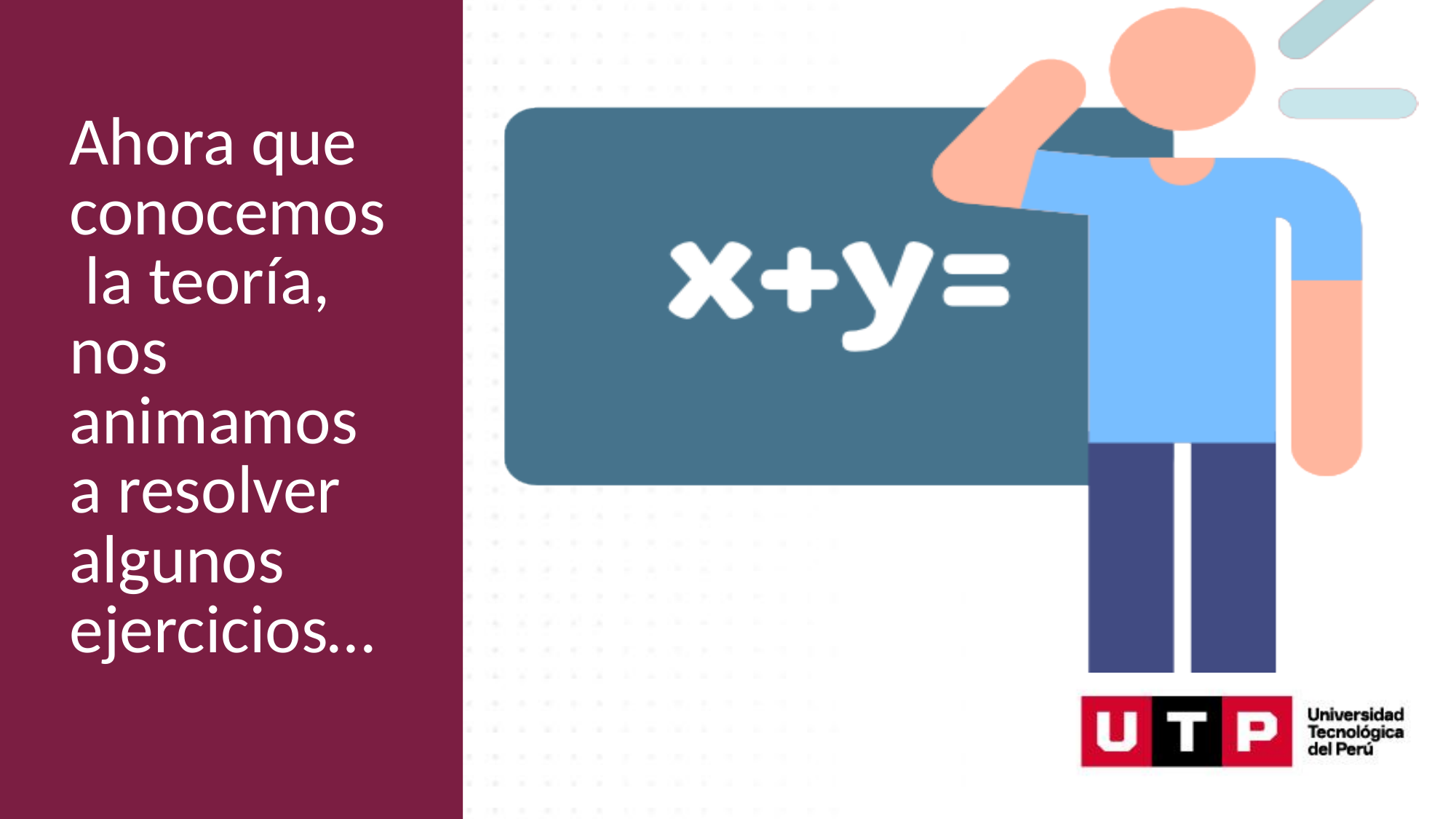

Ahora que  conocemos  la teoría,  nos  animamos  a resolver  algunos  ejercicios…